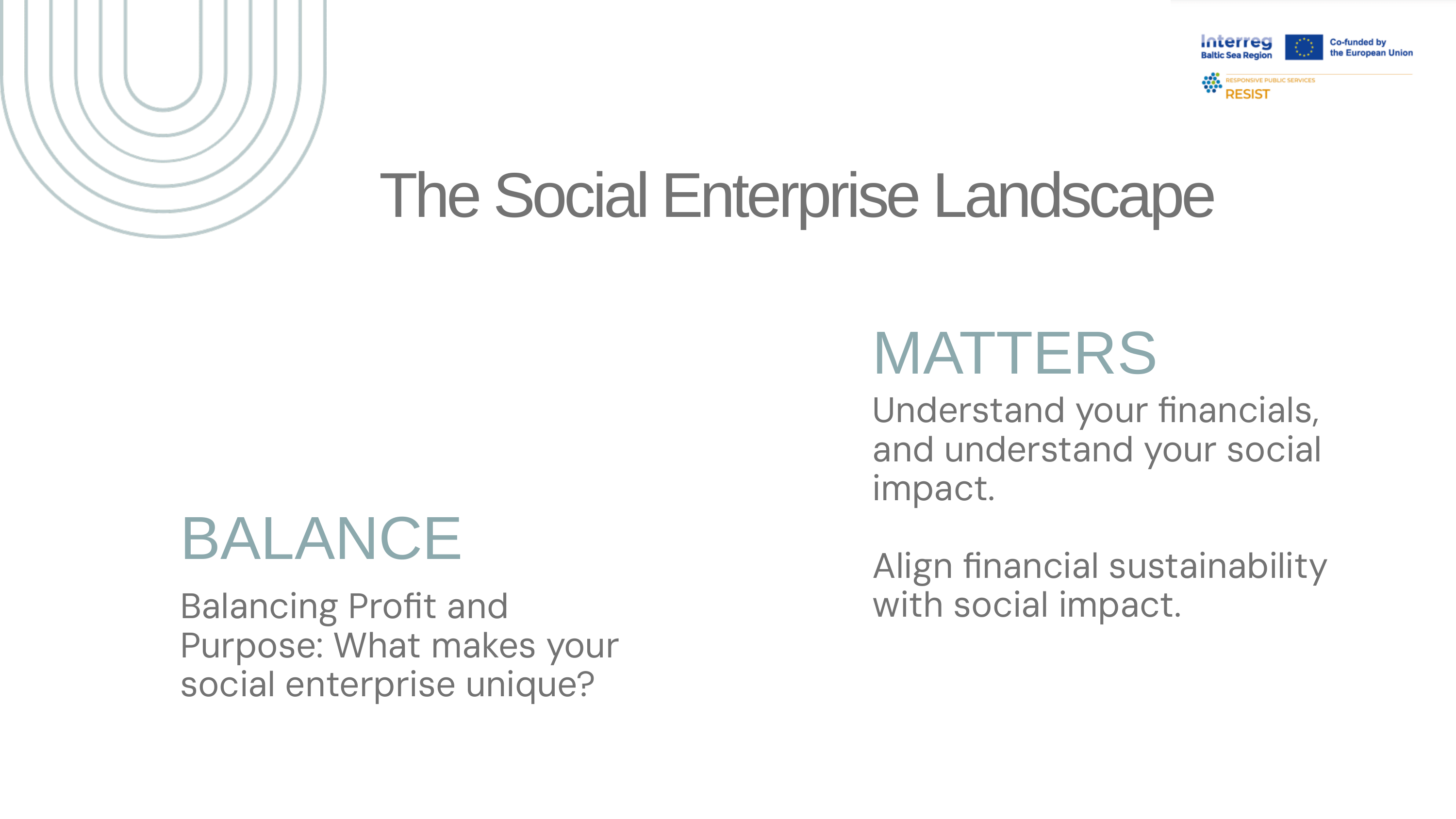

The Social Enterprise Landscape
MATTERS
Understand your financials, and understand your social impact.

Align financial sustainability with social impact.
BALANCE
Balancing Profit and Purpose: What makes your social enterprise unique?